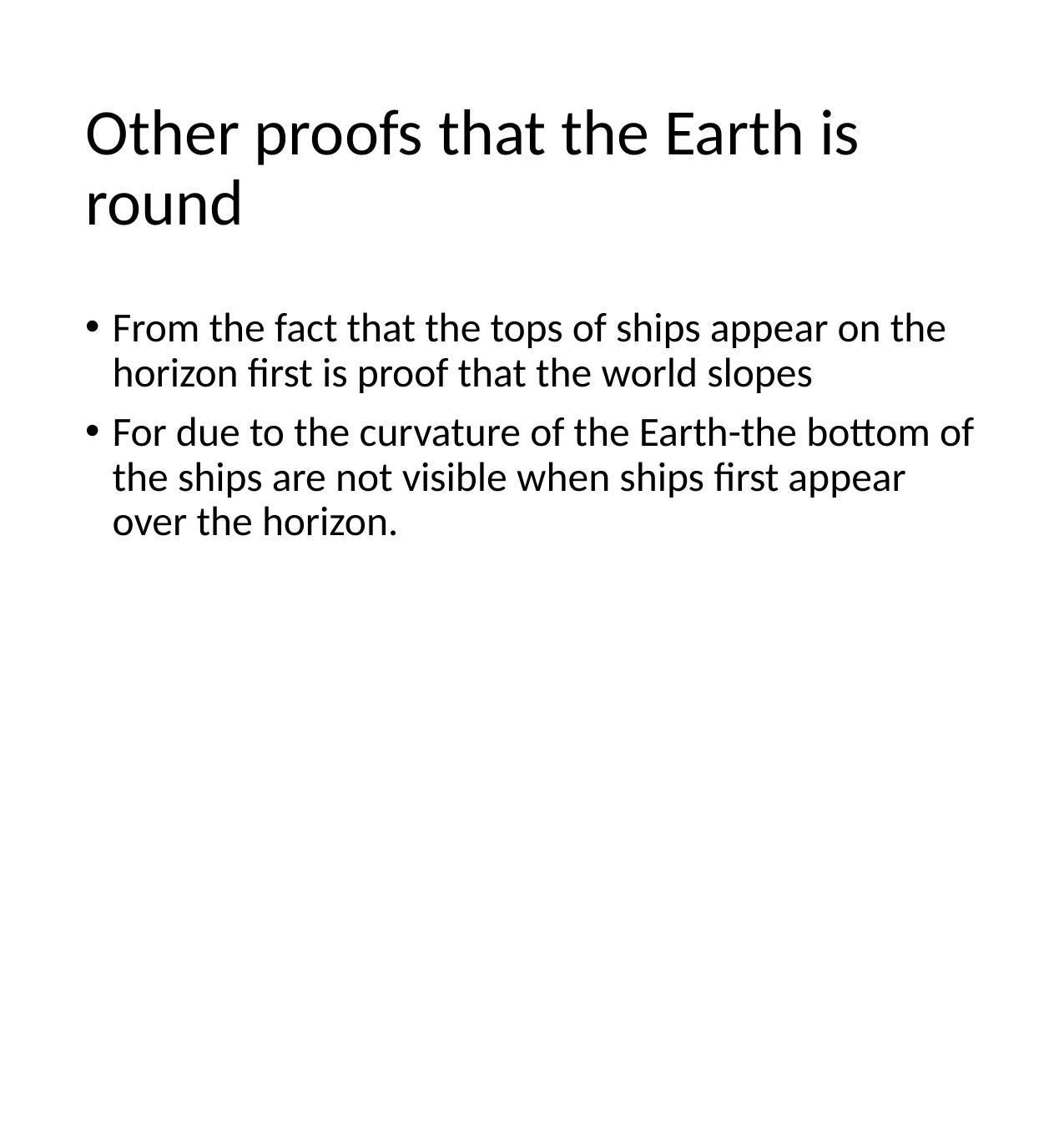

# Other proofs that the Earth is round
From the fact that the tops of ships appear on the horizon first is proof that the world slopes
For due to the curvature of the Earth-the bottom of the ships are not visible when ships first appear over the horizon.